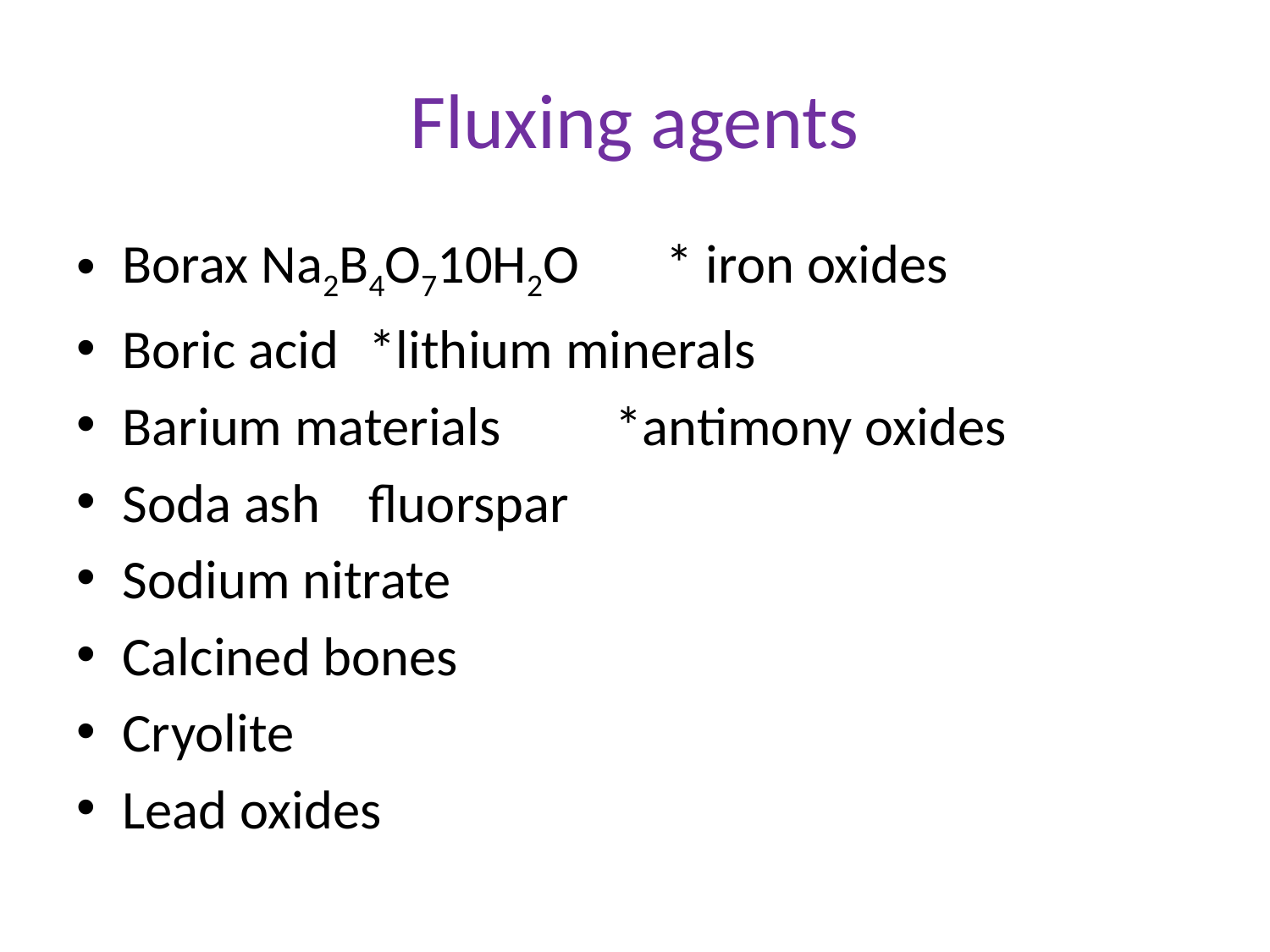

# Fluxing agents
Borax Na2B4O710H2O       * iron oxides
Boric acid			*lithium minerals
Barium materials		*antimony oxides
Soda ash				fluorspar
Sodium nitrate
Calcined bones
Cryolite
Lead oxides